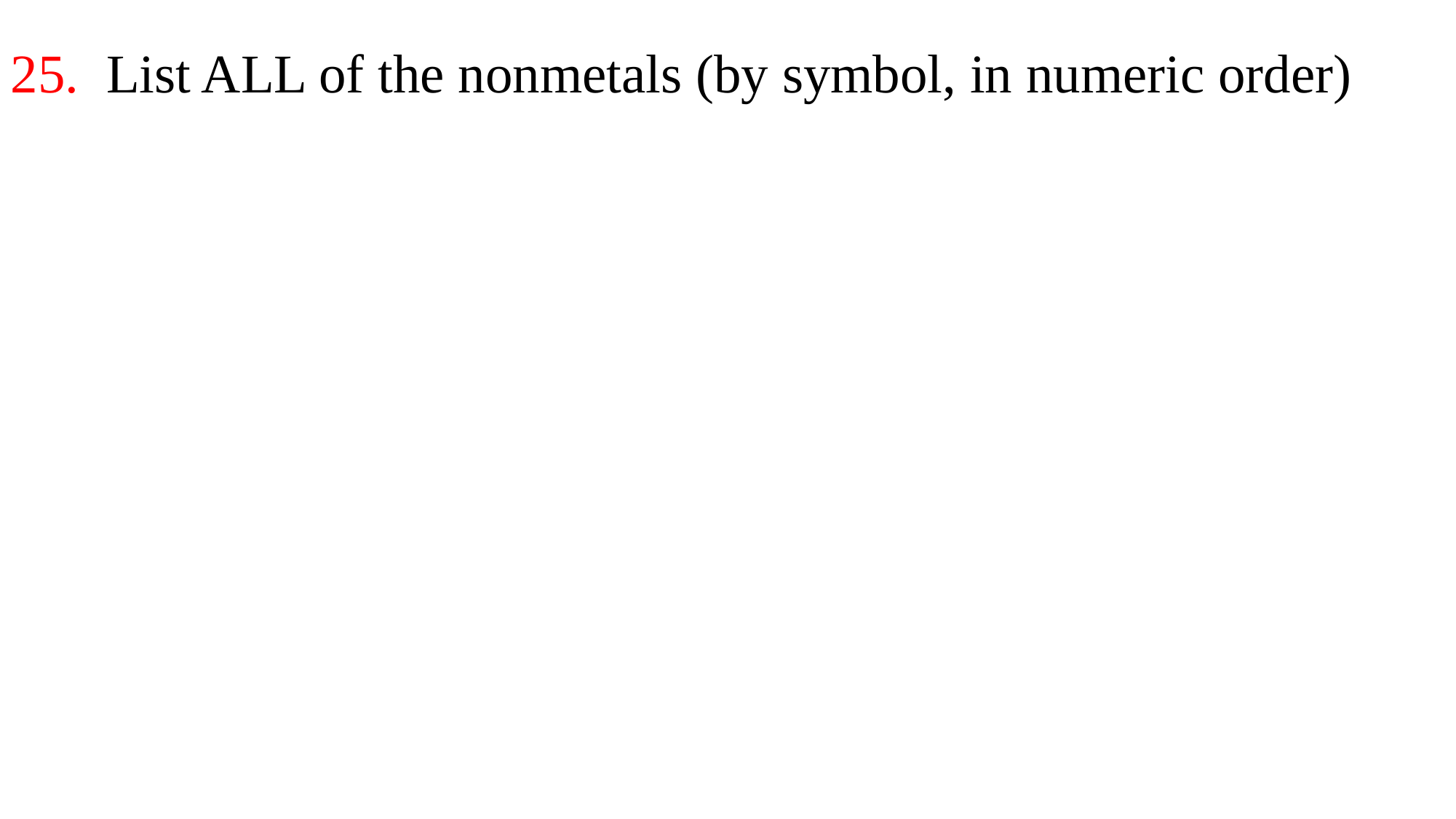

25.  List ALL of the nonmetals (by symbol, in numeric order)